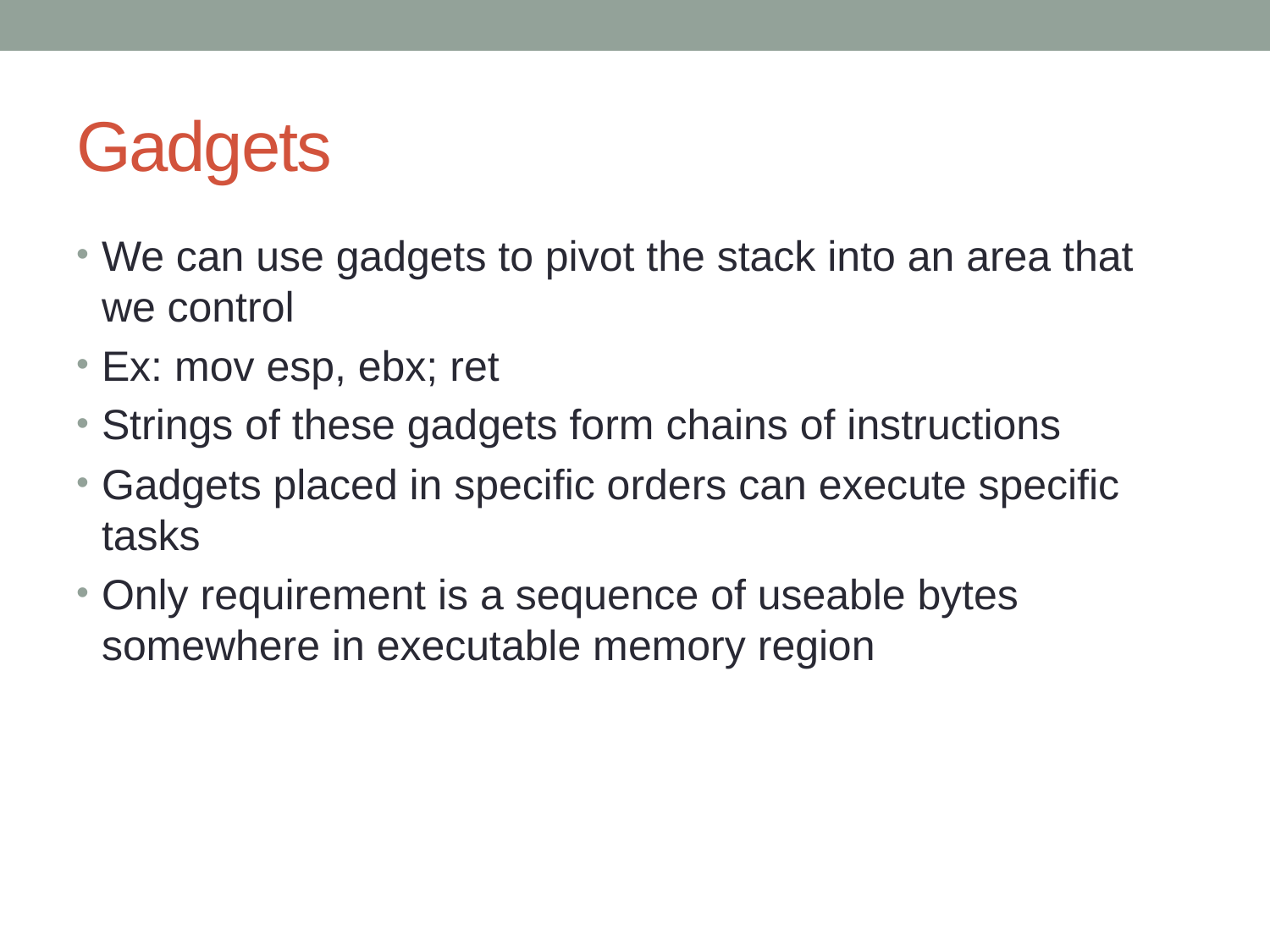

# Gadgets
We can use gadgets to pivot the stack into an area that we control
Ex: mov esp, ebx; ret
Strings of these gadgets form chains of instructions
Gadgets placed in specific orders can execute specific tasks
Only requirement is a sequence of useable bytes somewhere in executable memory region